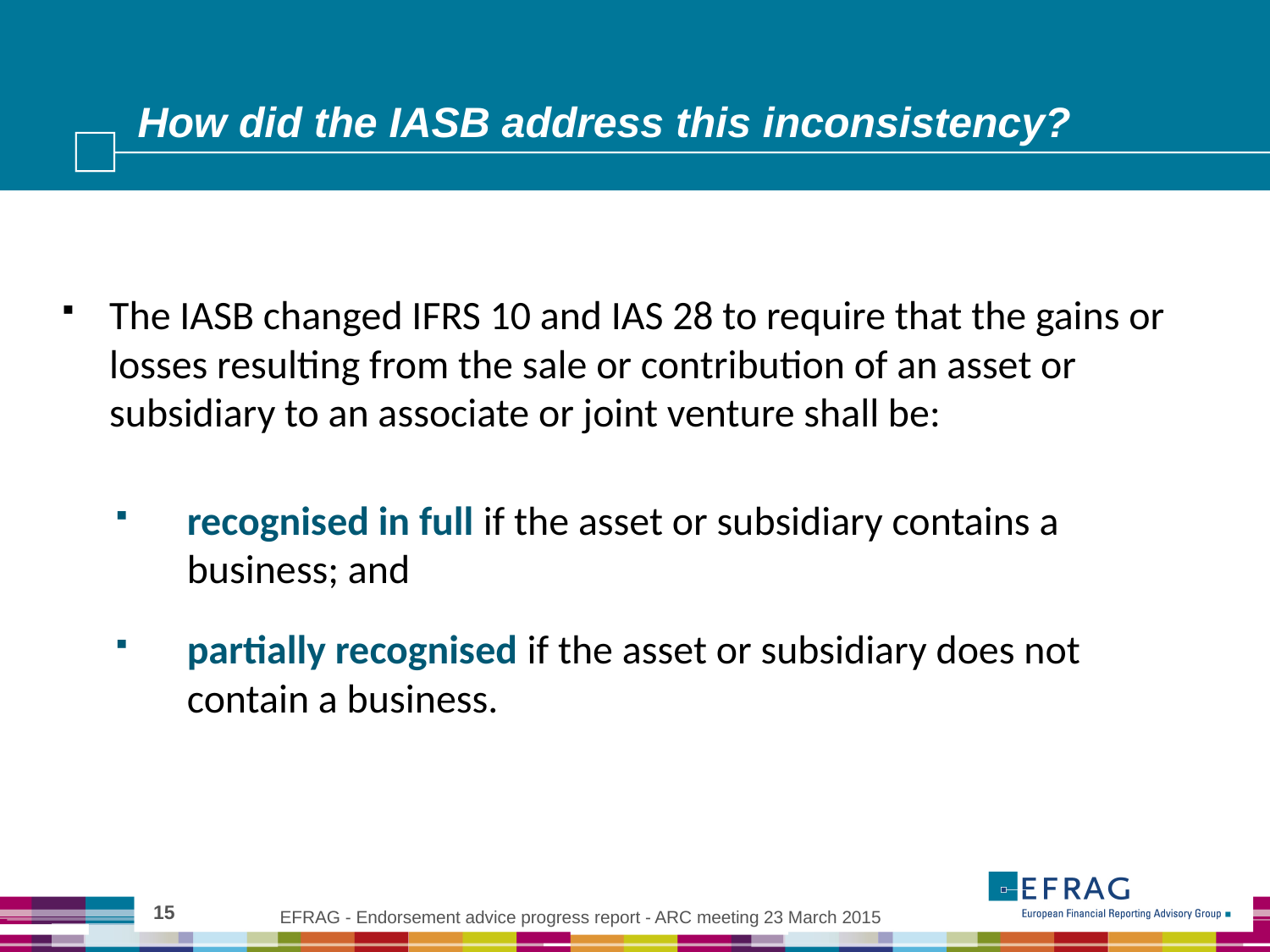

# How did the IASB address this inconsistency?
The IASB changed IFRS 10 and IAS 28 to require that the gains or losses resulting from the sale or contribution of an asset or subsidiary to an associate or joint venture shall be:

recognised in full if the asset or subsidiary contains a business; and
partially recognised if the asset or subsidiary does not contain a business.

15
EFRAG - Endorsement advice progress report - ARC meeting 23 March 2015